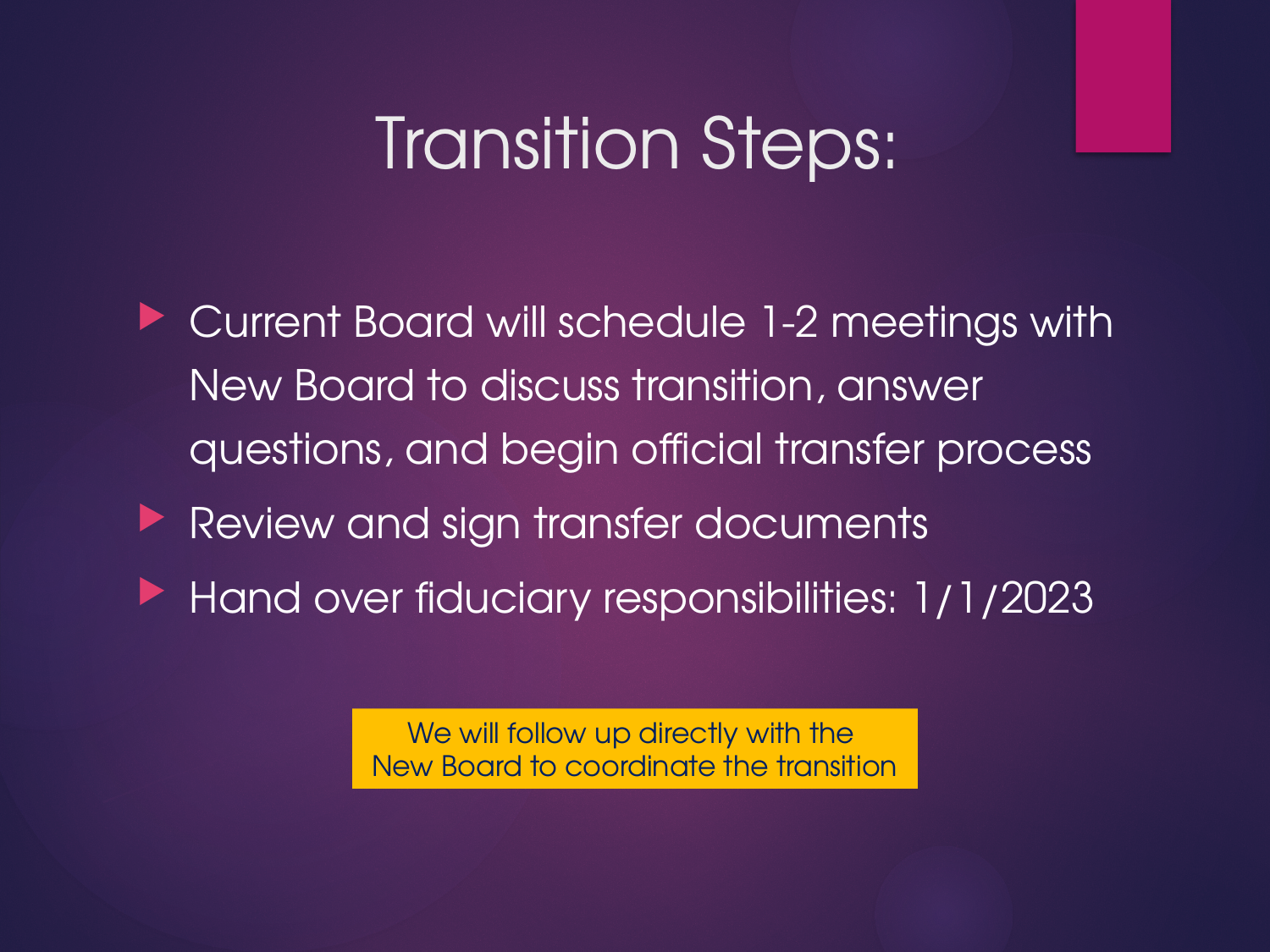

# Transition Steps:
Current Board will schedule 1-2 meetings with New Board to discuss transition, answer questions, and begin official transfer process
Review and sign transfer documents
Hand over fiduciary responsibilities: 1/1/2023

We will follow up directly with the
New Board to coordinate the transition